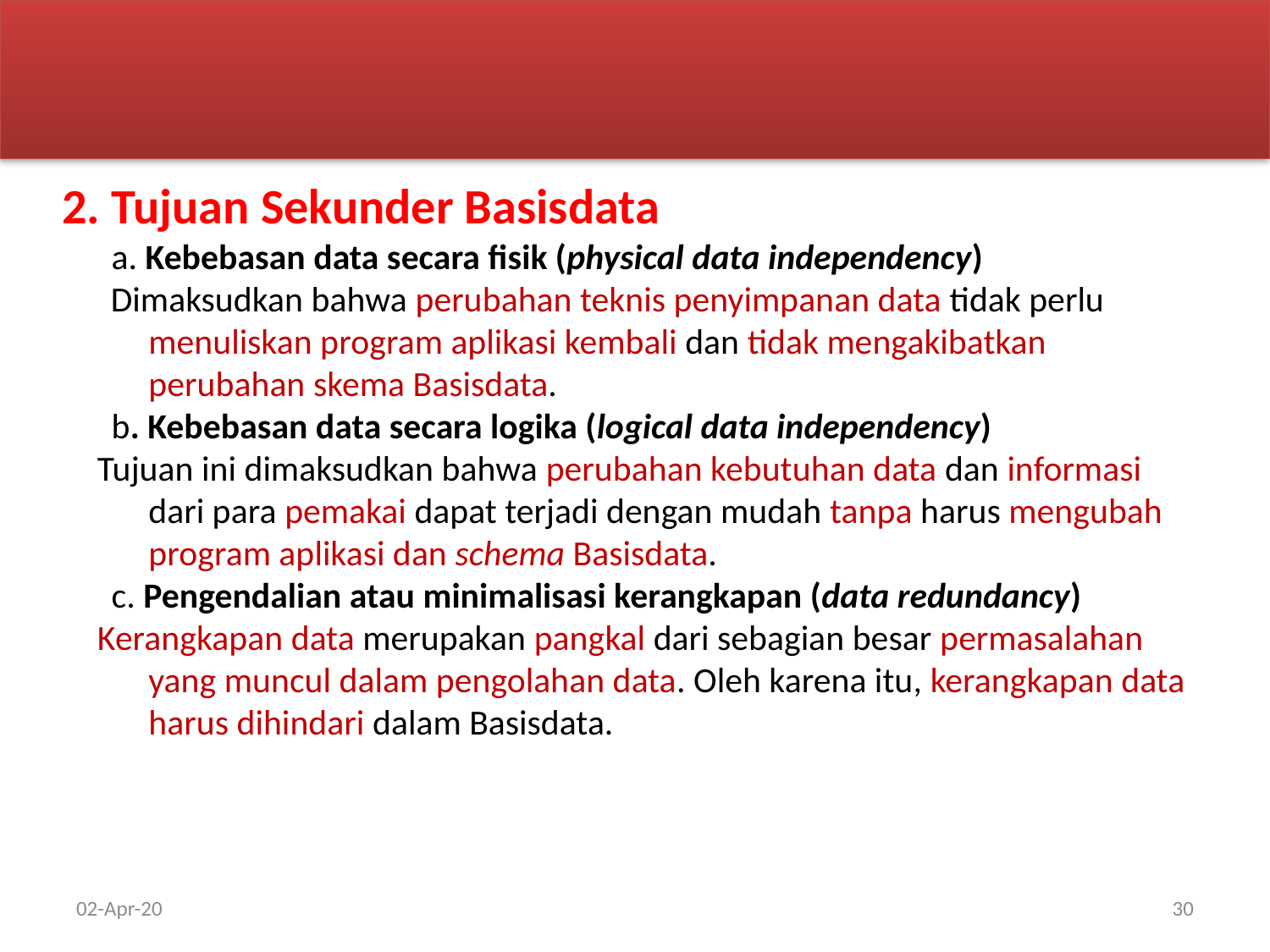

2. Tujuan Sekunder Basisdata
a. Kebebasan data secara fisik (physical data independency)
Dimaksudkan bahwa perubahan teknis penyimpanan data tidak perlu menuliskan program aplikasi kembali dan tidak mengakibatkan perubahan skema Basisdata.
b. Kebebasan data secara logika (logical data independency)
Tujuan ini dimaksudkan bahwa perubahan kebutuhan data dan informasi dari para pemakai dapat terjadi dengan mudah tanpa harus mengubah program aplikasi dan schema Basisdata.
c. Pengendalian atau minimalisasi kerangkapan (data redundancy)
Kerangkapan data merupakan pangkal dari sebagian besar permasalahan yang muncul dalam pengolahan data. Oleh karena itu, kerangkapan data harus dihindari dalam Basisdata.

02-Apr-20
30